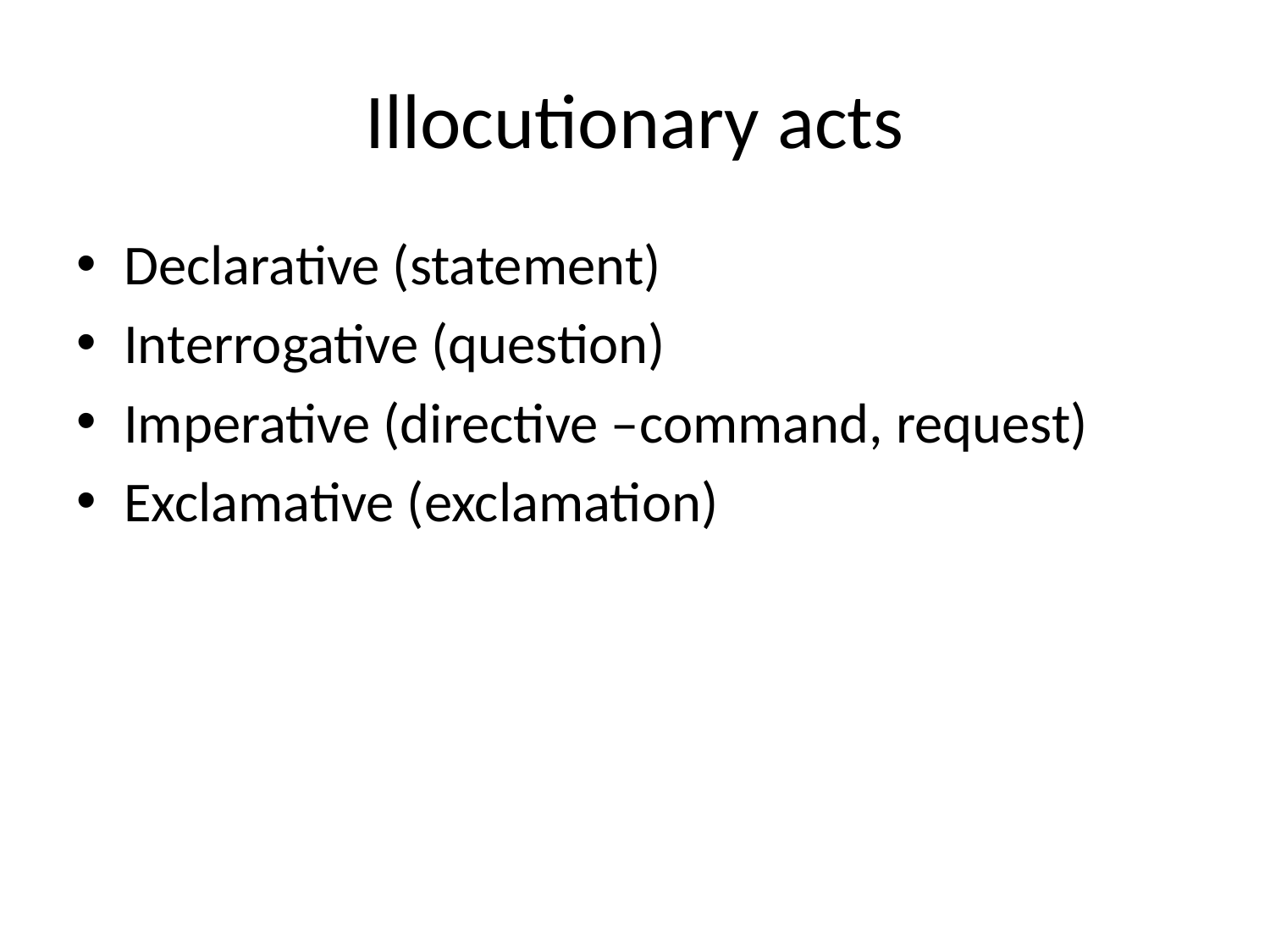

# Illocutionary acts
Declarative (statement)
Interrogative (question)
Imperative (directive –command, request)
Exclamative (exclamation)